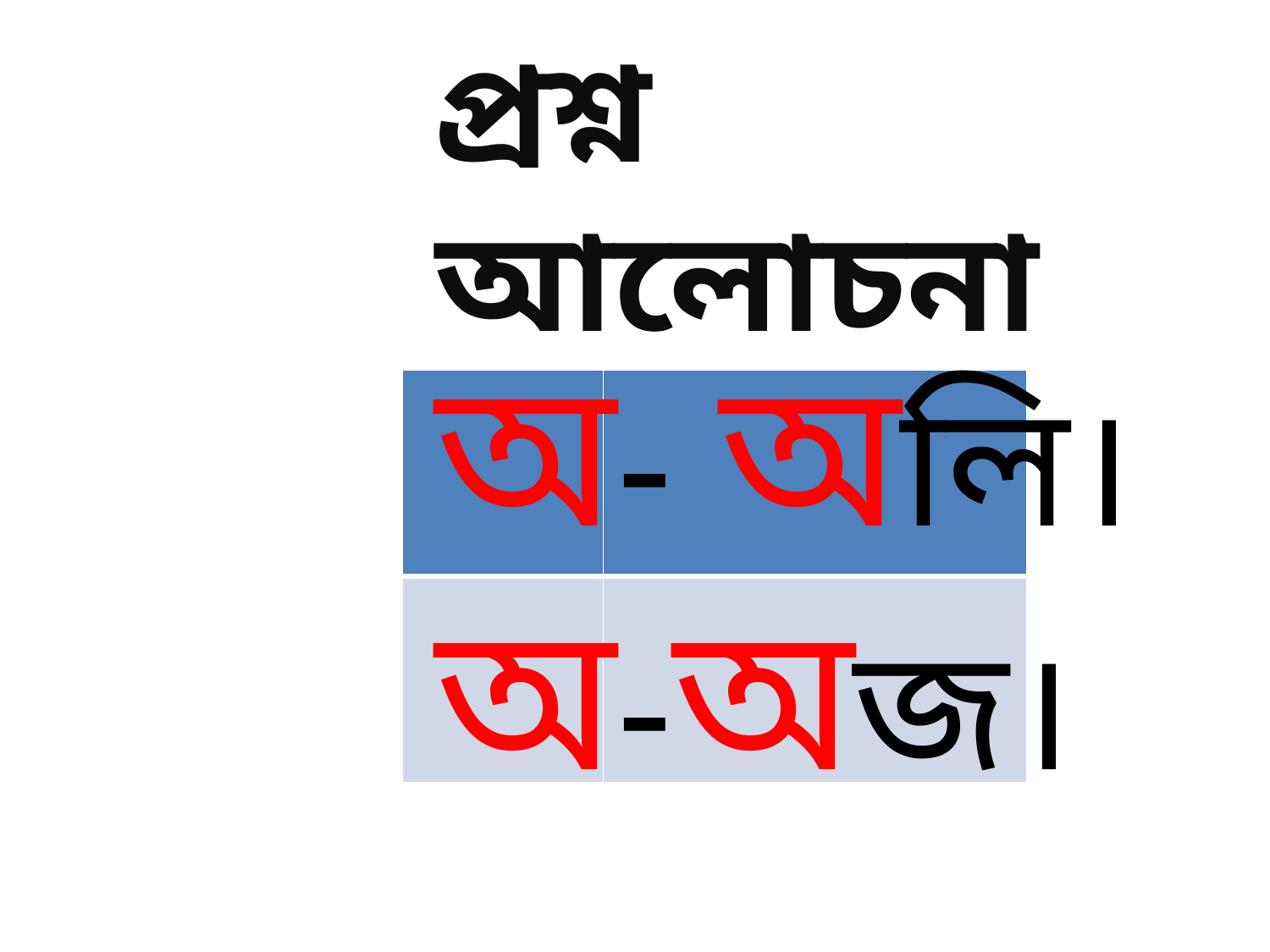

প্রশ্ন আলোচনা
অ- অলি।
অ-অজ।

|  |  |
| --- | --- |
|  |  |